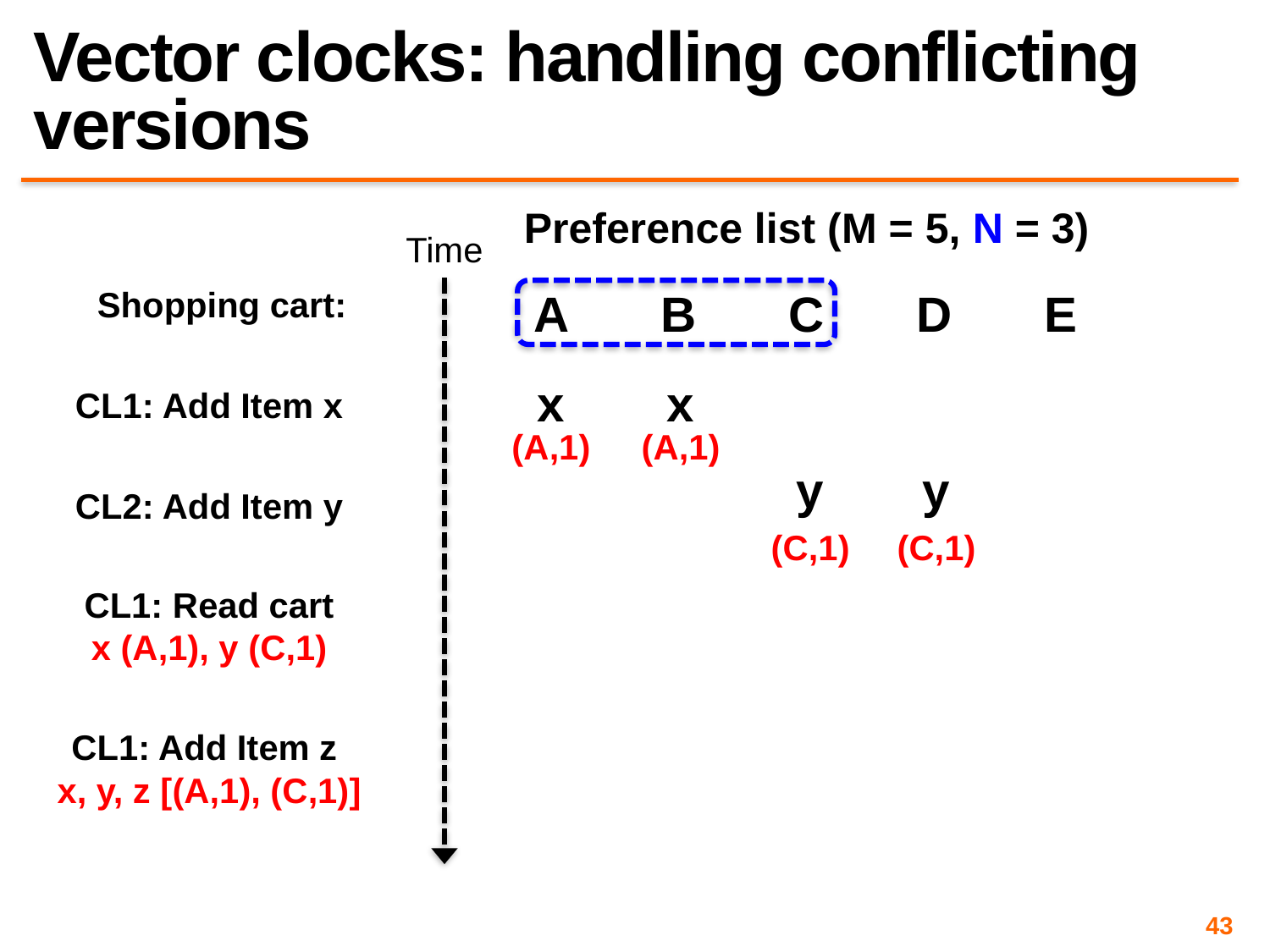

# Vector clocks: handling conflicting versions
Preference list (M = 5, N = 3)
Time
Shopping cart:
A
B
C
D
E

x
x
CL1: Add Item x
(A,1)
(A,1)
y
y
CL2: Add Item y
(C,1)
(C,1)
CL1: Read cart
x (A,1), y (C,1)
CL1: Add Item z
x, y, z [(A,1), (C,1)]
43